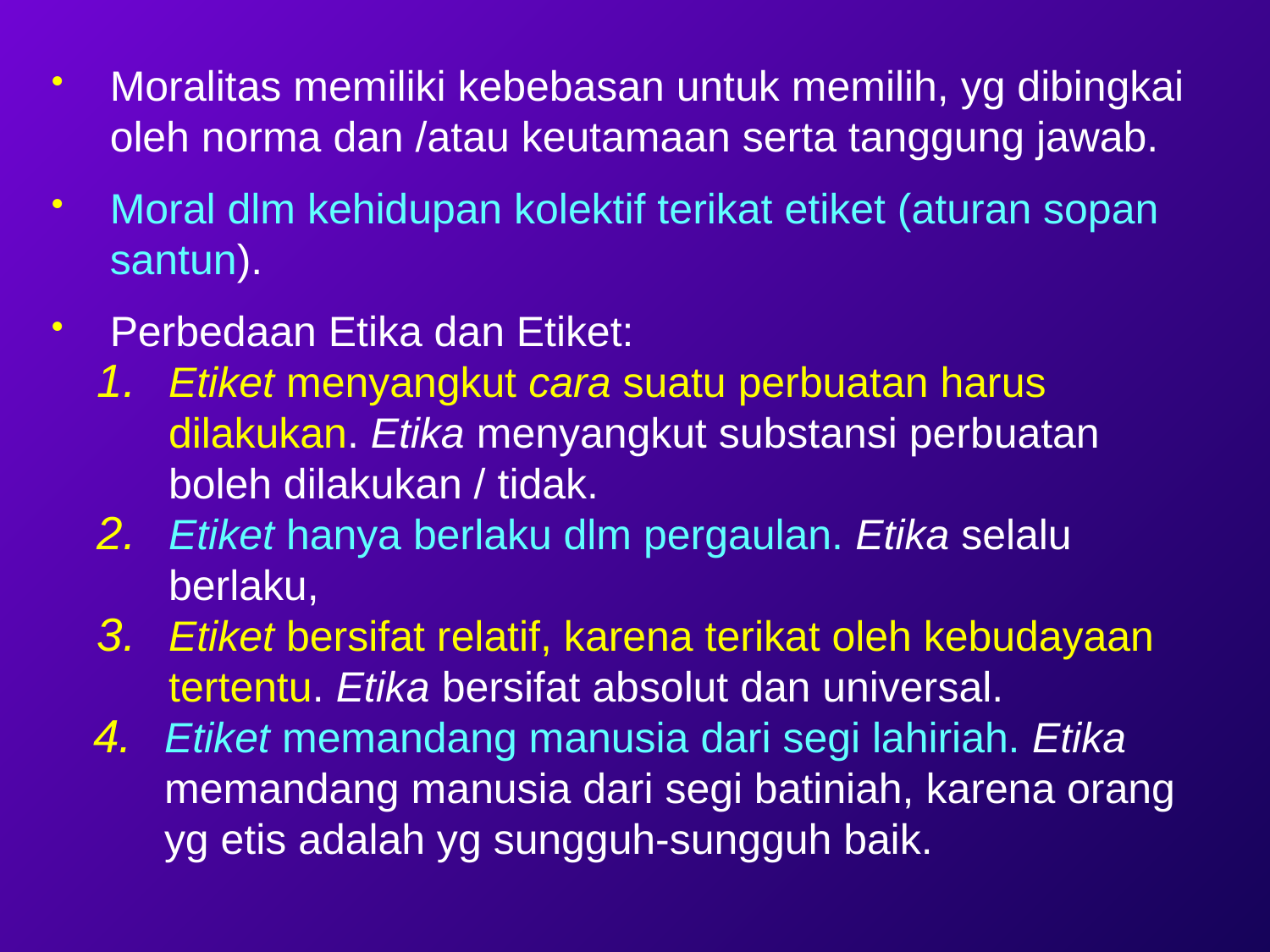

Moralitas memiliki kebebasan untuk memilih, yg dibingkai oleh norma dan /atau keutamaan serta tanggung jawab.
Moral dlm kehidupan kolektif terikat etiket (aturan sopan santun).
Perbedaan Etika dan Etiket:
Etiket menyangkut cara suatu perbuatan harus dilakukan. Etika menyangkut substansi perbuatan boleh dilakukan / tidak.
Etiket hanya berlaku dlm pergaulan. Etika selalu berlaku,
Etiket bersifat relatif, karena terikat oleh kebudayaan tertentu. Etika bersifat absolut dan universal.
Etiket memandang manusia dari segi lahiriah. Etika memandang manusia dari segi batiniah, karena orang yg etis adalah yg sungguh-sungguh baik.